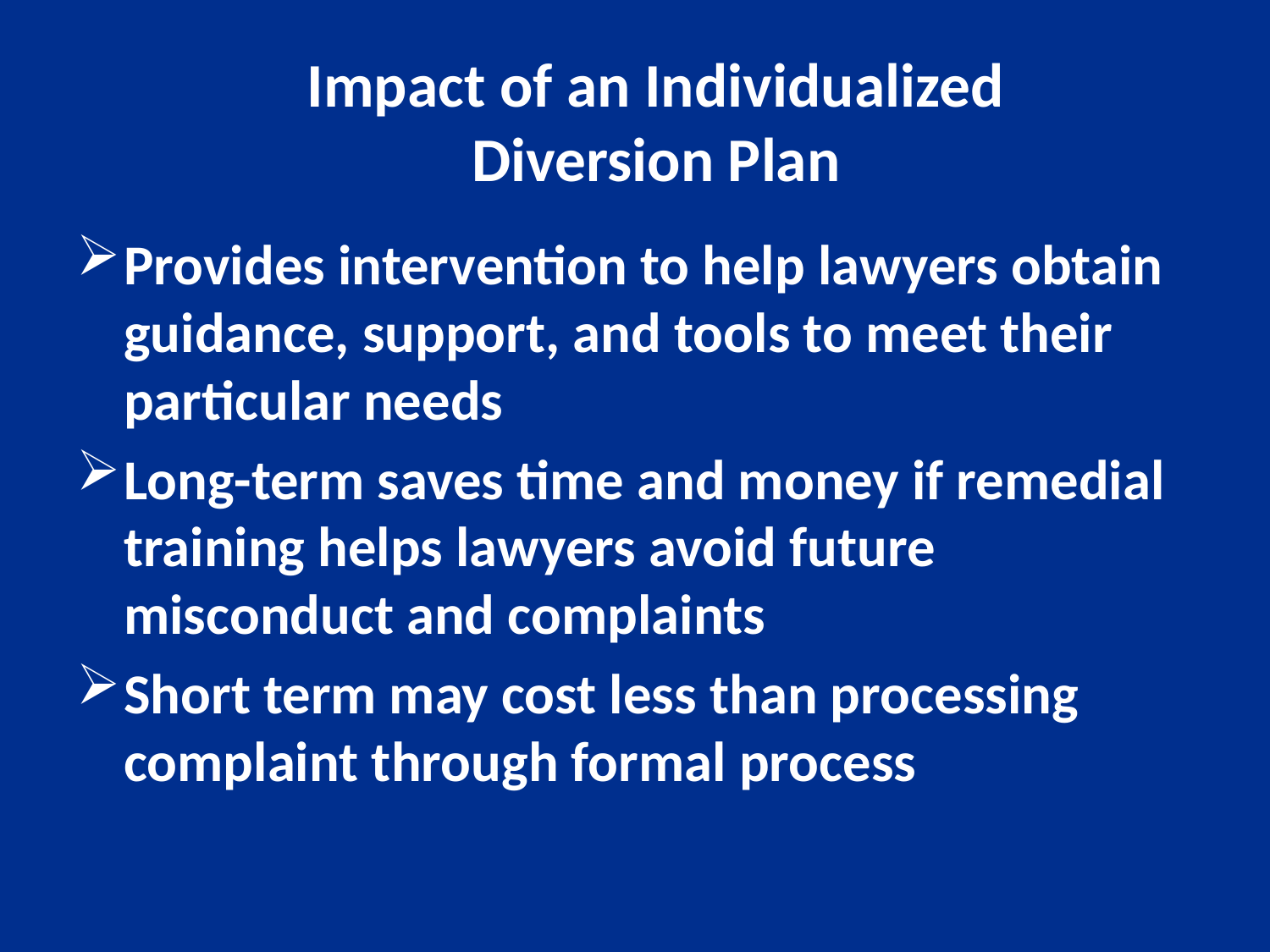

# Impact of an Individualized Diversion Plan
Provides intervention to help lawyers obtain guidance, support, and tools to meet their particular needs
Long-term saves time and money if remedial training helps lawyers avoid future misconduct and complaints
Short term may cost less than processing complaint through formal process